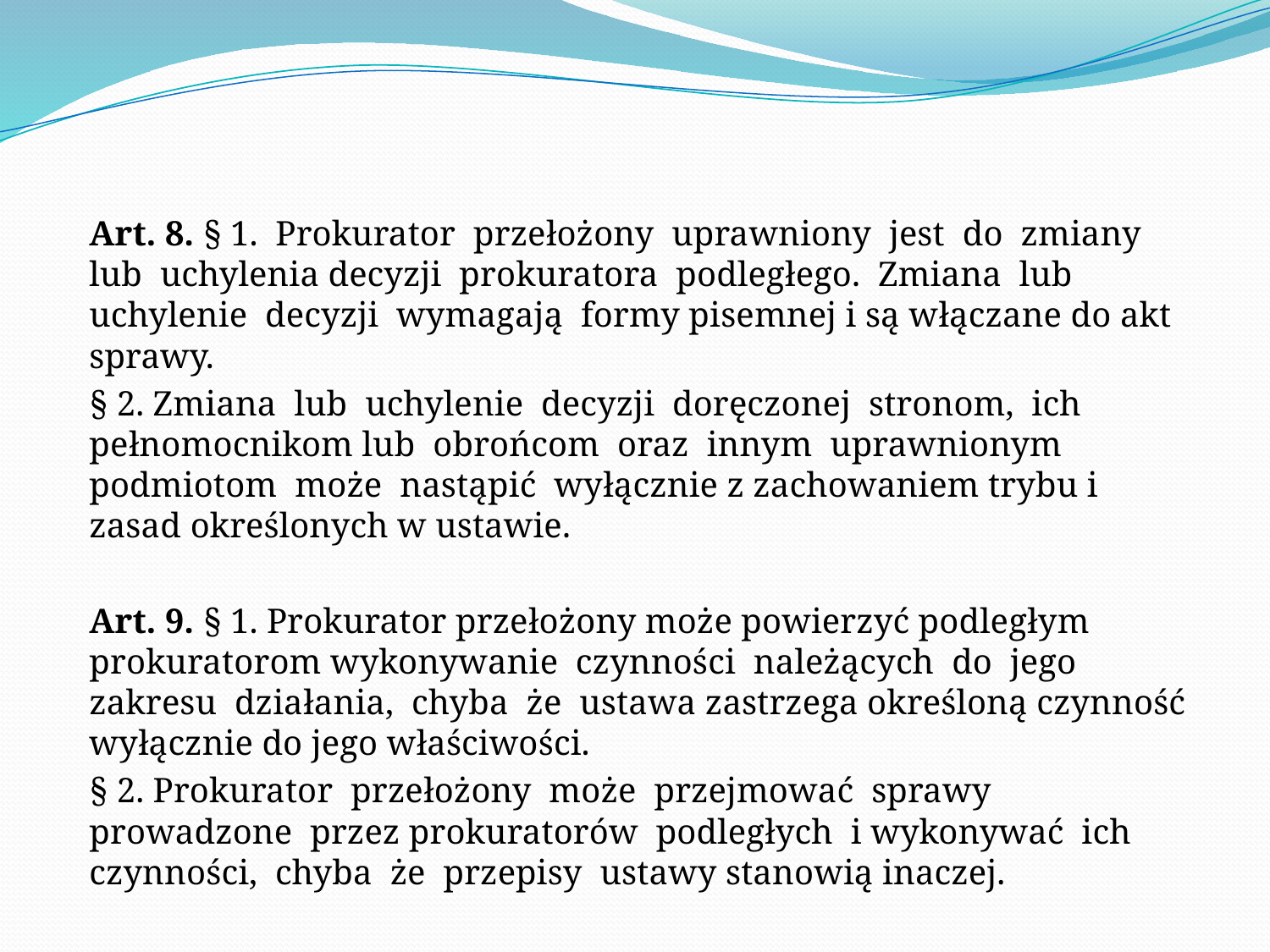

Art. 8. § 1.  Prokurator  przełożony  uprawniony  jest  do  zmiany  lub  uchylenia decyzji  prokuratora  podległego.  Zmiana  lub  uchylenie  decyzji  wymagają  formy pisemnej i są włączane do akt sprawy.
§ 2. Zmiana  lub  uchylenie  decyzji  doręczonej  stronom,  ich  pełnomocnikom lub  obrońcom  oraz  innym  uprawnionym  podmiotom  może  nastąpić  wyłącznie z zachowaniem trybu i zasad określonych w ustawie.

Art. 9. § 1. Prokurator przełożony może powierzyć podległym prokuratorom wykonywanie  czynności  należących  do  jego  zakresu  działania,  chyba  że  ustawa zastrzega określoną czynność wyłącznie do jego właściwości.
§ 2. Prokurator  przełożony  może  przejmować  sprawy  prowadzone  przez prokuratorów  podległych  i wykonywać  ich  czynności,  chyba  że  przepisy  ustawy stanowią inaczej.